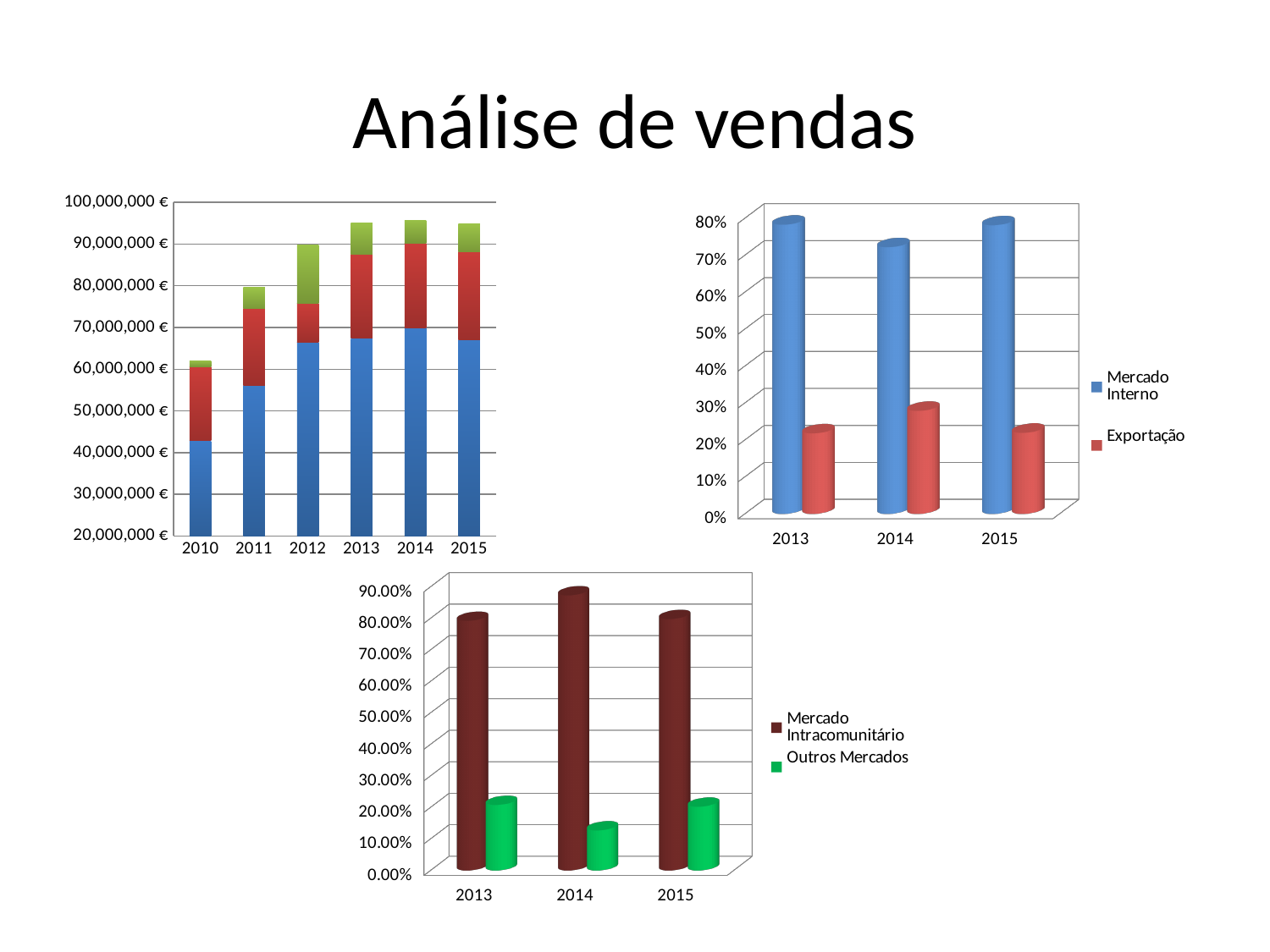

# Análise de vendas

### Chart

| Category | Mercado Interno | Mercado Intracomunitário | Outros Mercados |
|---|---|---|---|
| 2010 | 42838266.080000006 | 17725978.0 | 1421445.0 |
| 2011 | 56112138.0 | 18402078.0 | 5162672.0 |
| 2012 | 66538748.830000006 | 9220785.679999989 | 13963171.309999999 |
| 2013 | 67523028.0 | 19956030.0 | 7616719.0 |
| 2014 | 69887937.94000003 | 20376433.369999997 | 5442723.760000001 |
| 2015 | 66977948.17 | 21088735.61 | 6701418.23 |

[unsupported chart]

[unsupported chart]